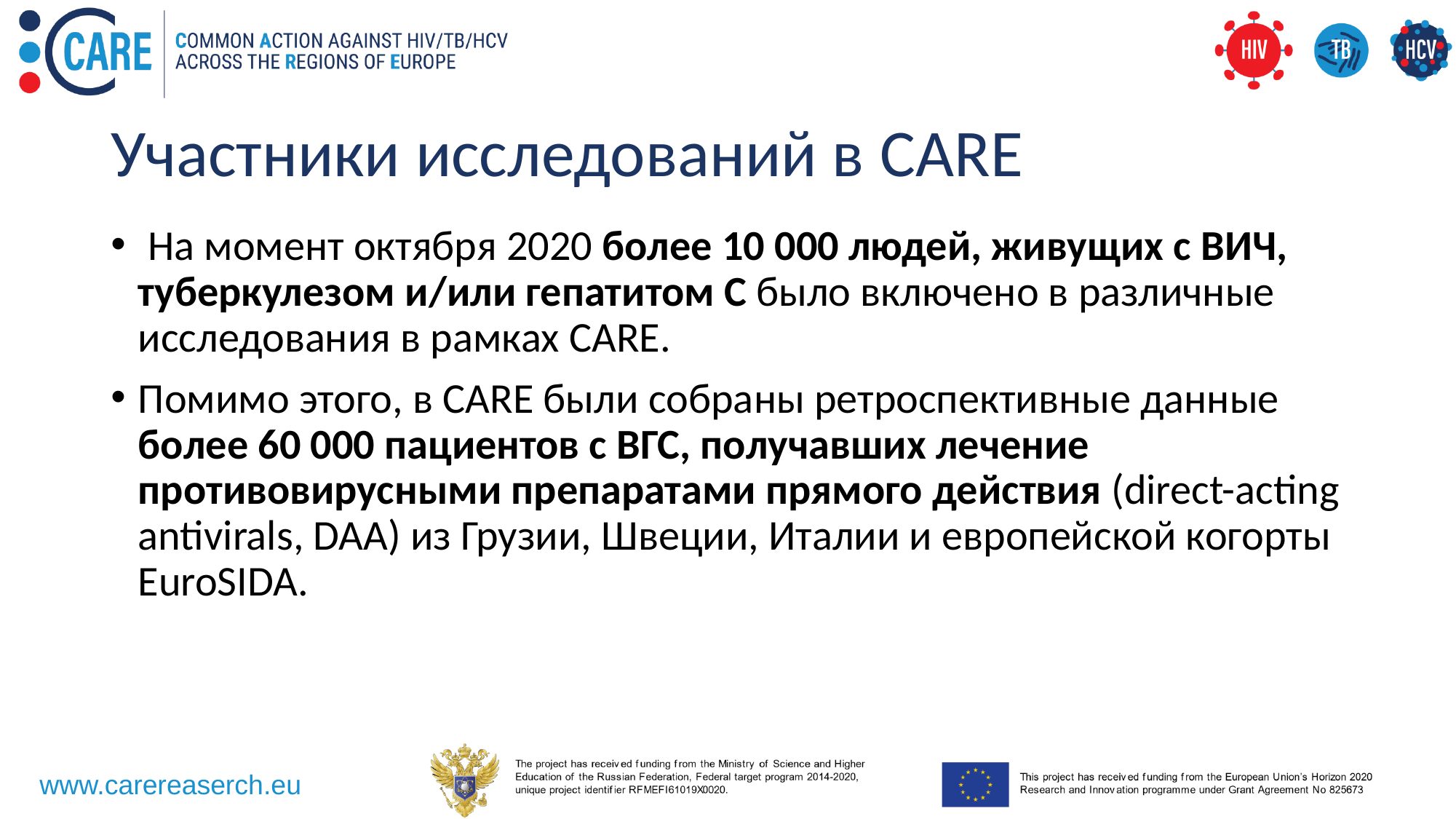

# Участники исследований в CARE
 На момент октября 2020 более 10 000 людей, живущих с ВИЧ, туберкулезом и/или гепатитом С было включено в различные исследования в рамках CARE.
Помимо этого, в CARE были собраны ретроспективные данные более 60 000 пациентов с ВГС, получавших лечение противовирусными препаратами прямого действия (direct-acting antivirals, DAA) из Грузии, Швеции, Италии и европейской когорты EuroSIDA.